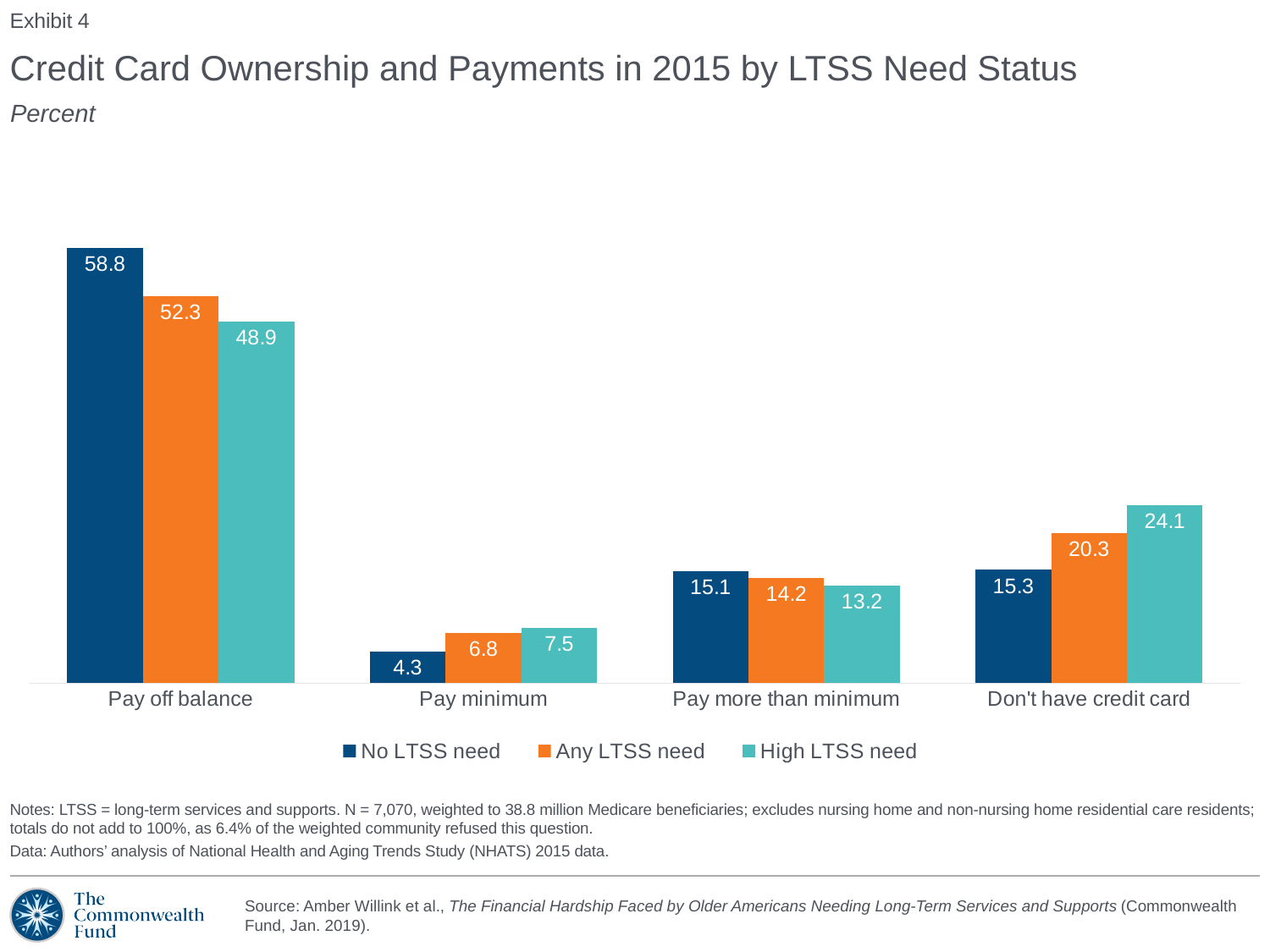

Exhibit 4
# Credit Card Ownership and Payments in 2015 by LTSS Need Status
Percent

### Chart

| Category | No LTSS need | Any LTSS need | High LTSS need |
|---|---|---|---|
| Pay off balance | 58.8 | 52.3 | 48.9 |
| Pay minimum | 4.3 | 6.8 | 7.5 |
| Pay more than minimum | 15.1 | 14.2 | 13.2 |
| Don't have credit card | 15.3 | 20.3 | 24.1 |
Notes: LTSS = long-term services and supports. N = 7,070, weighted to 38.8 million Medicare beneficiaries; excludes nursing home and non-nursing home residential care residents; totals do not add to 100%, as 6.4% of the weighted community refused this question.
Data: Authors’ analysis of National Health and Aging Trends Study (NHATS) 2015 data.